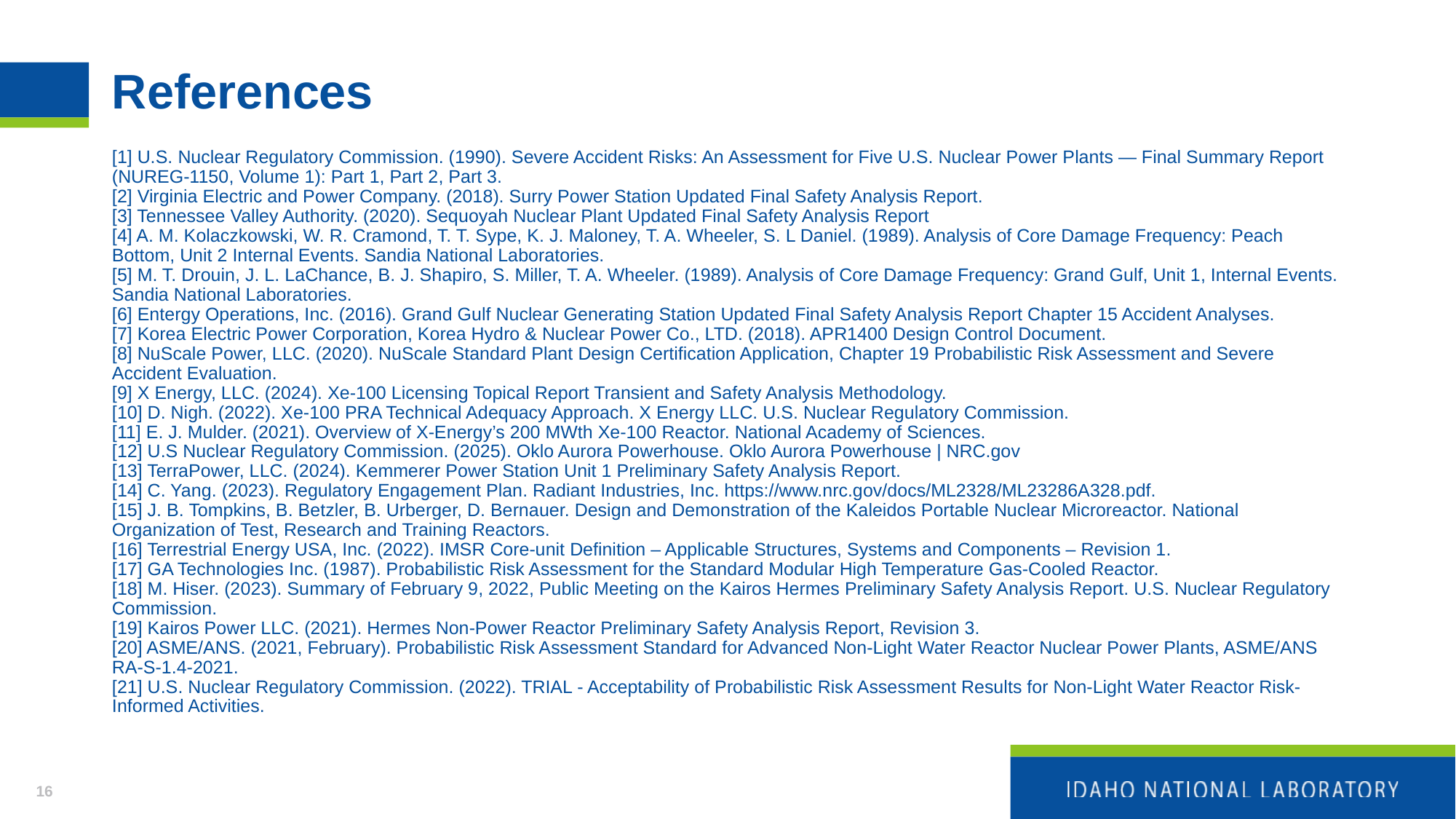

# References
[1] U.S. Nuclear Regulatory Commission. (1990). Severe Accident Risks: An Assessment for Five U.S. Nuclear Power Plants — Final Summary Report (NUREG-1150, Volume 1): Part 1, Part 2, Part 3.
[2] Virginia Electric and Power Company. (2018). Surry Power Station Updated Final Safety Analysis Report.
[3] Tennessee Valley Authority. (2020). Sequoyah Nuclear Plant Updated Final Safety Analysis Report
[4] A. M. Kolaczkowski, W. R. Cramond, T. T. Sype, K. J. Maloney, T. A. Wheeler, S. L Daniel. (1989). Analysis of Core Damage Frequency: Peach Bottom, Unit 2 Internal Events. Sandia National Laboratories.
[5] M. T. Drouin, J. L. LaChance, B. J. Shapiro, S. Miller, T. A. Wheeler. (1989). Analysis of Core Damage Frequency: Grand Gulf, Unit 1, Internal Events. Sandia National Laboratories.
[6] Entergy Operations, Inc. (2016). Grand Gulf Nuclear Generating Station Updated Final Safety Analysis Report Chapter 15 Accident Analyses.
[7] Korea Electric Power Corporation, Korea Hydro & Nuclear Power Co., LTD. (2018). APR1400 Design Control Document.
[8] NuScale Power, LLC. (2020). NuScale Standard Plant Design Certification Application, Chapter 19 Probabilistic Risk Assessment and Severe Accident Evaluation.
[9] X Energy, LLC. (2024). Xe-100 Licensing Topical Report Transient and Safety Analysis Methodology.
[10] D. Nigh. (2022). Xe-100 PRA Technical Adequacy Approach. X Energy LLC. U.S. Nuclear Regulatory Commission.
[11] E. J. Mulder. (2021). Overview of X-Energy’s 200 MWth Xe-100 Reactor. National Academy of Sciences.
[12] U.S Nuclear Regulatory Commission. (2025). Oklo Aurora Powerhouse. Oklo Aurora Powerhouse | NRC.gov
[13] TerraPower, LLC. (2024). Kemmerer Power Station Unit 1 Preliminary Safety Analysis Report.
[14] C. Yang. (2023). Regulatory Engagement Plan. Radiant Industries, Inc. https://www.nrc.gov/docs/ML2328/ML23286A328.pdf.
[15] J. B. Tompkins, B. Betzler, B. Urberger, D. Bernauer. Design and Demonstration of the Kaleidos Portable Nuclear Microreactor. National Organization of Test, Research and Training Reactors.
[16] Terrestrial Energy USA, Inc. (2022). IMSR Core-unit Definition – Applicable Structures, Systems and Components – Revision 1.
[17] GA Technologies Inc. (1987). Probabilistic Risk Assessment for the Standard Modular High Temperature Gas-Cooled Reactor.
[18] M. Hiser. (2023). Summary of February 9, 2022, Public Meeting on the Kairos Hermes Preliminary Safety Analysis Report. U.S. Nuclear Regulatory Commission.
[19] Kairos Power LLC. (2021). Hermes Non-Power Reactor Preliminary Safety Analysis Report, Revision 3.
[20] ASME/ANS. (2021, February). Probabilistic Risk Assessment Standard for Advanced Non-Light Water Reactor Nuclear Power Plants, ASME/ANS RA-S-1.4-2021.
[21] U.S. Nuclear Regulatory Commission. (2022). TRIAL - Acceptability of Probabilistic Risk Assessment Results for Non-Light Water Reactor Risk-Informed Activities.
16